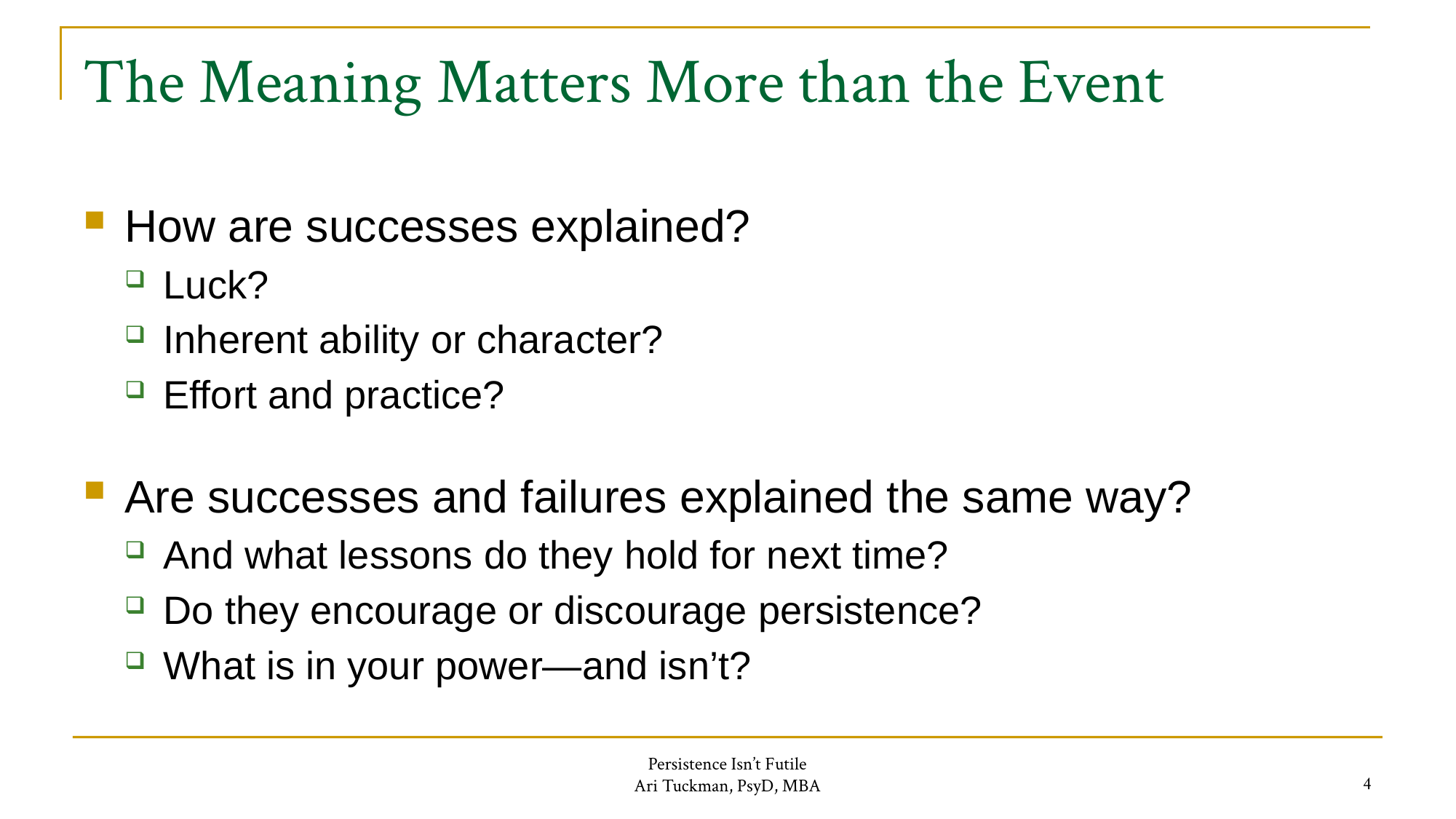

# The Meaning Matters More than the Event
How are successes explained?
Luck?
Inherent ability or character?
Effort and practice?

Are successes and failures explained the same way?
And what lessons do they hold for next time?
Do they encourage or discourage persistence?
What is in your power—and isn’t?
4
Persistence Isn’t Futile
Ari Tuckman, PsyD, MBA